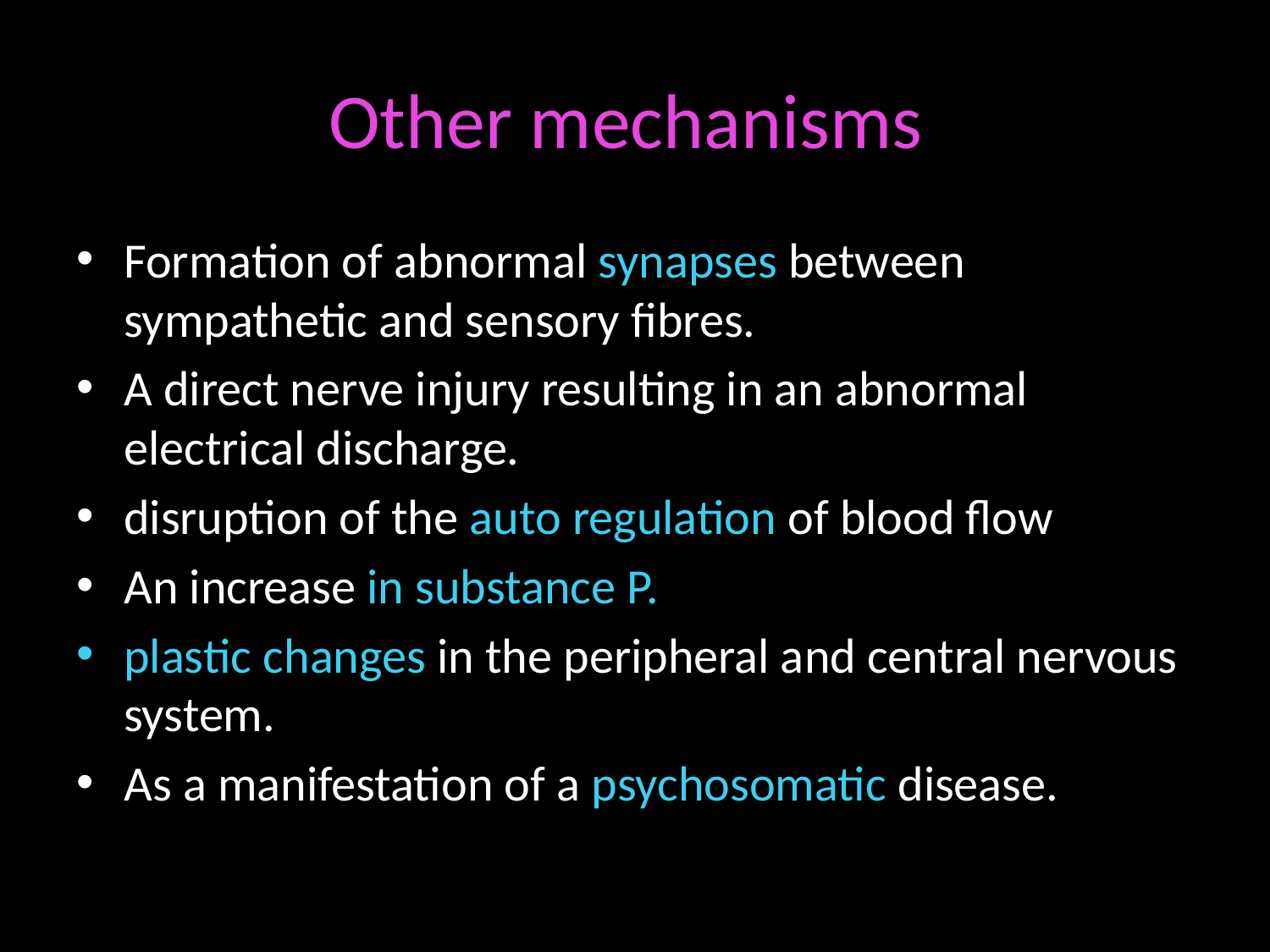

# Other mechanisms
Formation of abnormal synapses between sympathetic and sensory fibres.
A direct nerve injury resulting in an abnormal electrical discharge.
disruption of the auto regulation of blood flow
An increase in substance P.
plastic changes in the peripheral and central nervous system.
As a manifestation of a psychosomatic disease.